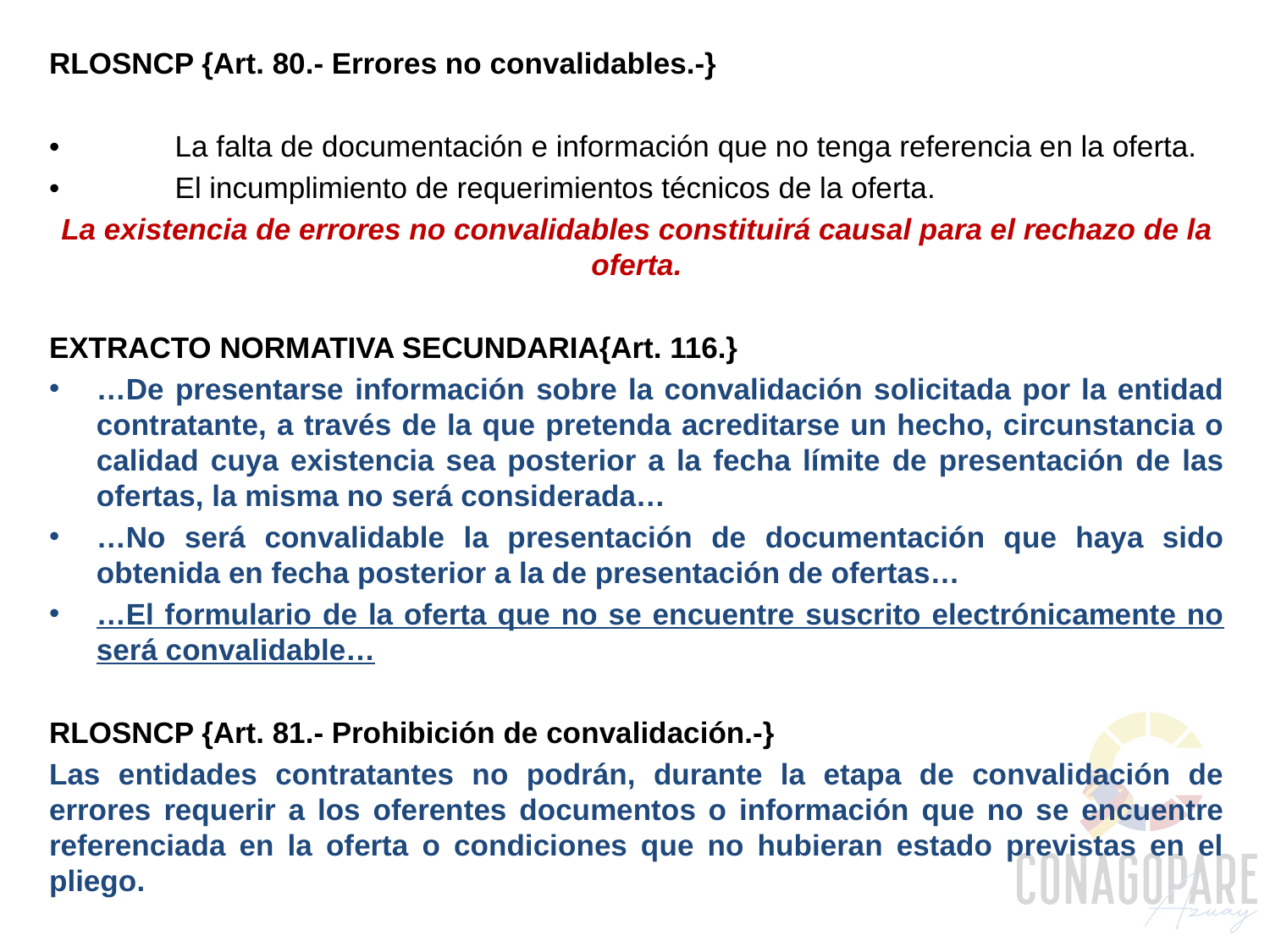

RLOSNCP {Art. 80.- Errores no convalidables.-}

•	La falta de documentación e información que no tenga referencia en la oferta.
•	El incumplimiento de requerimientos técnicos de la oferta.
La existencia de errores no convalidables constituirá causal para el rechazo de la oferta.

EXTRACTO NORMATIVA SECUNDARIA{Art. 116.}
…De presentarse información sobre la convalidación solicitada por la entidad contratante, a través de la que pretenda acreditarse un hecho, circunstancia o calidad cuya existencia sea posterior a la fecha límite de presentación de las ofertas, la misma no será considerada…
…No será convalidable la presentación de documentación que haya sido obtenida en fecha posterior a la de presentación de ofertas…
…El formulario de la oferta que no se encuentre suscrito electrónicamente no será convalidable…

RLOSNCP {Art. 81.- Prohibición de convalidación.-}
Las entidades contratantes no podrán, durante la etapa de convalidación de errores requerir a los oferentes documentos o información que no se encuentre referenciada en la oferta o condiciones que no hubieran estado previstas en el pliego.